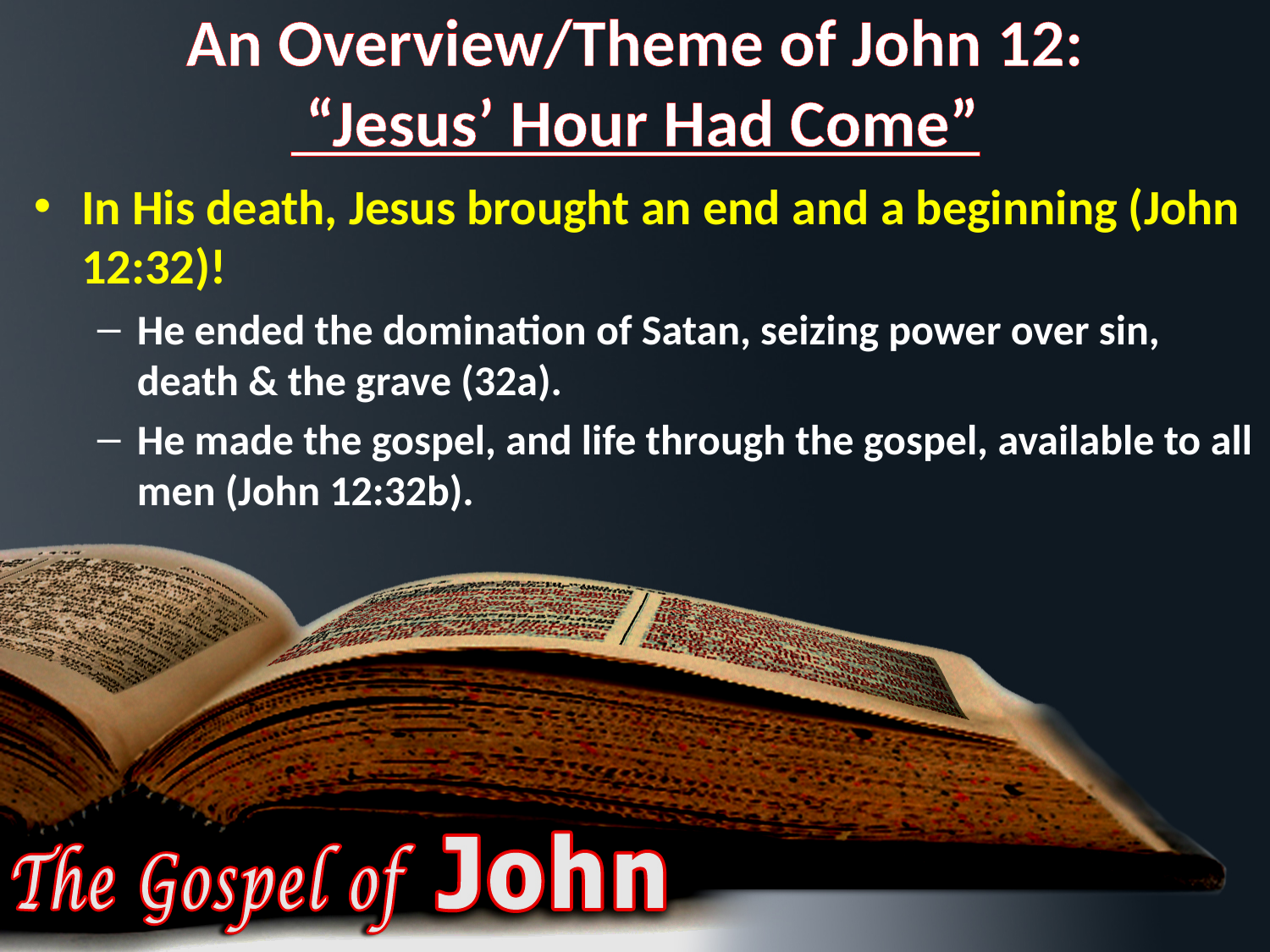

# An Overview/Theme of John 12: “Jesus’ Hour Had Come”
In His death, Jesus brought an end and a beginning (John 12:32)!
He ended the domination of Satan, seizing power over sin, death & the grave (32a).
He made the gospel, and life through the gospel, available to all men (John 12:32b).